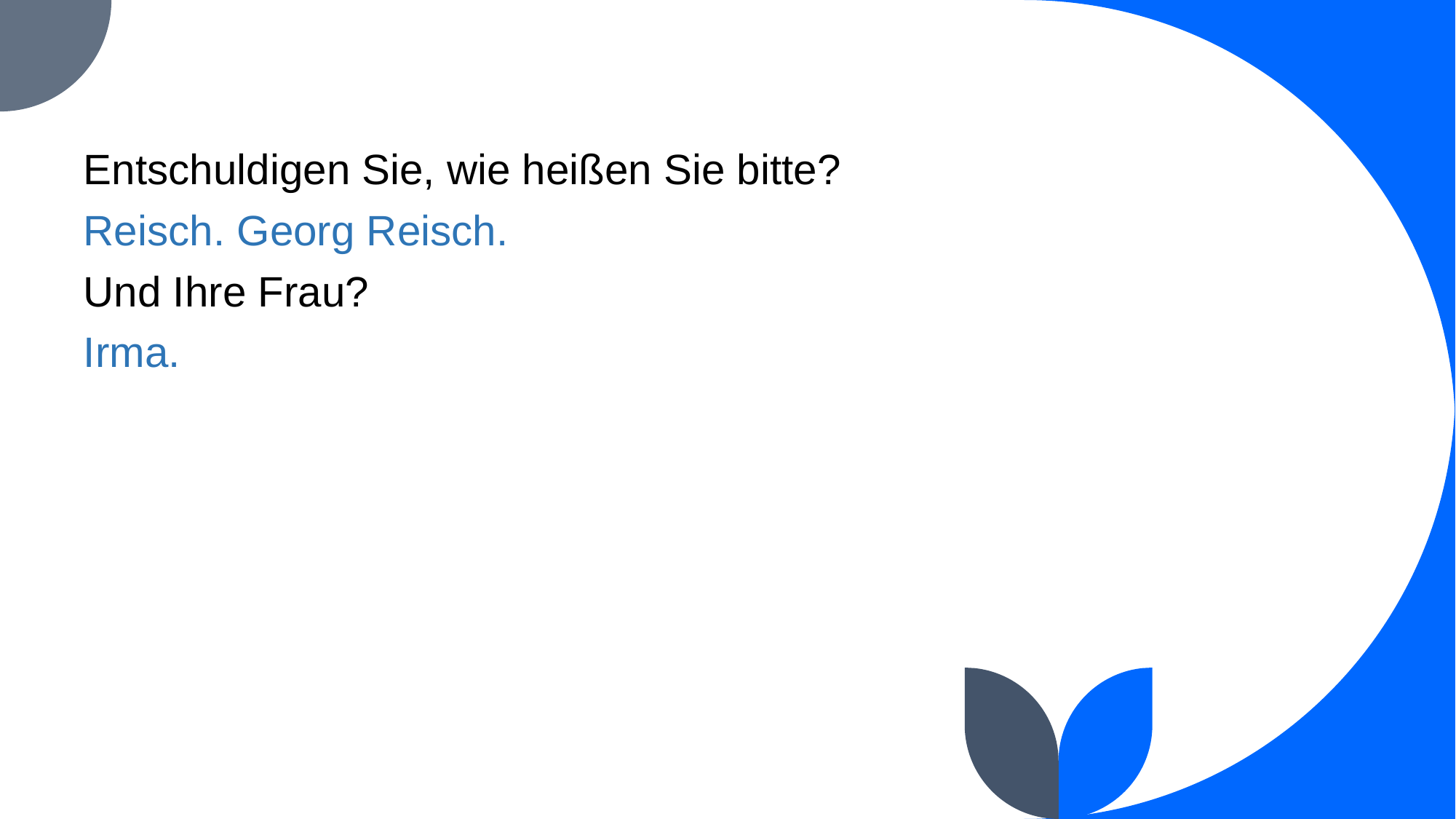

Entschuldigen Sie, wie heißen Sie bitte?
Reisch. Georg Reisch.
Und Ihre Frau?
Irma.